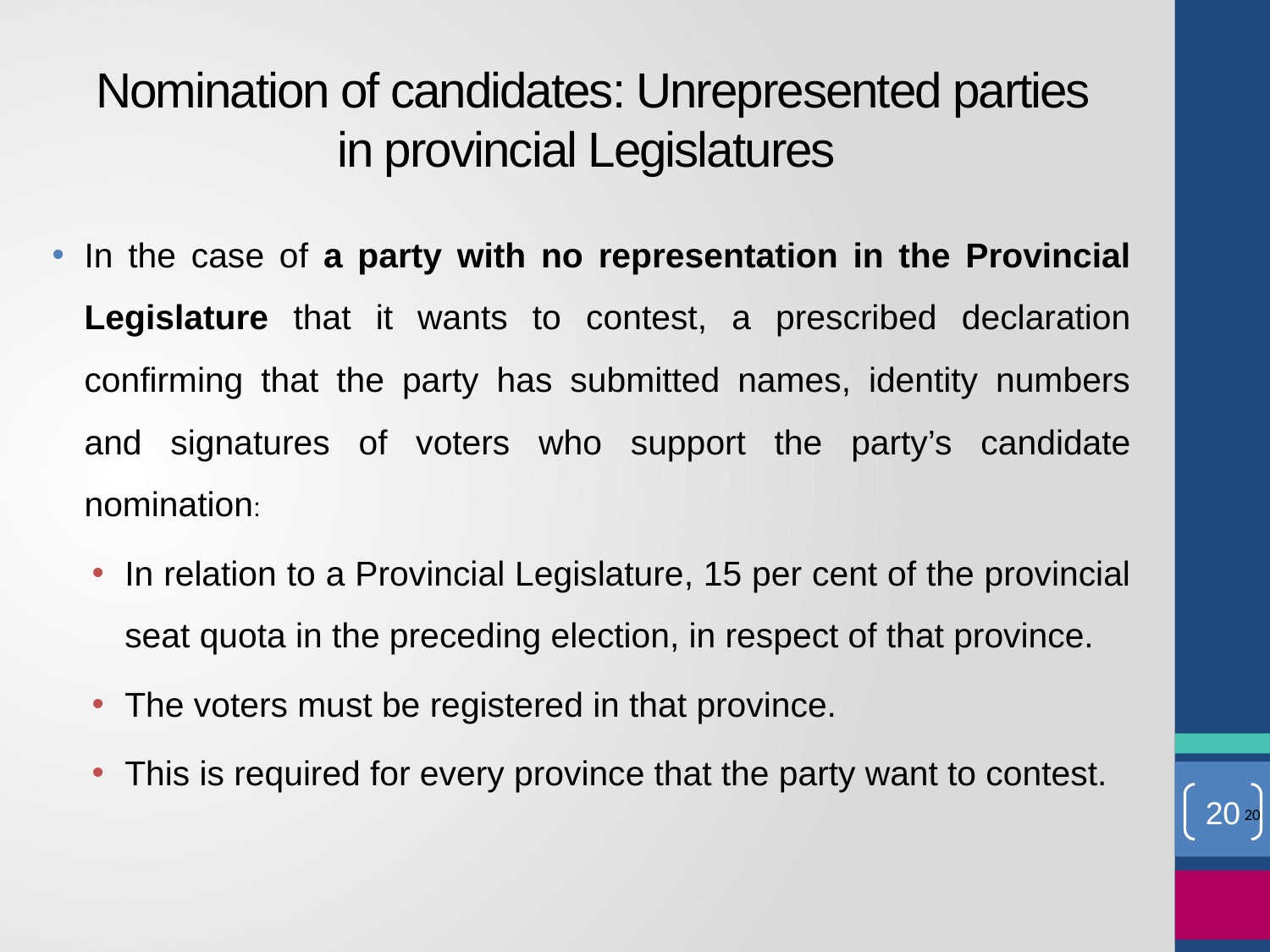

# Nomination of candidates: Unrepresented parties in provincial Legislatures
In the case of a party with no representation in the Provincial Legislature that it wants to contest, a prescribed declaration confirming that the party has submitted names, identity numbers and signatures of voters who support the party’s candidate nomination:
In relation to a Provincial Legislature, 15 per cent of the provincial seat quota in the preceding election, in respect of that province.
The voters must be registered in that province.
This is required for every province that the party want to contest.

20
20